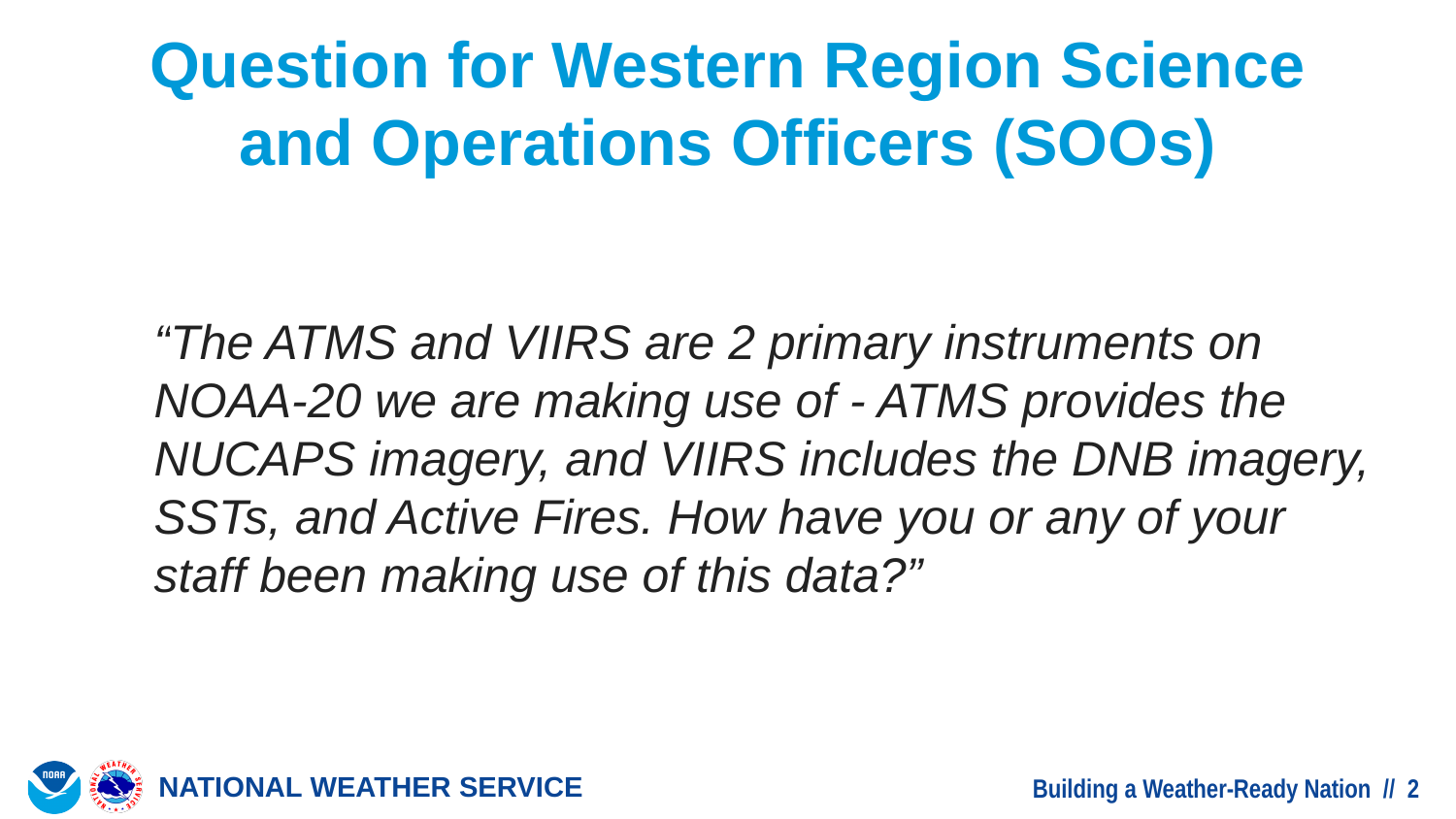

# Question for Western Region Science and Operations Officers (SOOs)
“The ATMS and VIIRS are 2 primary instruments on NOAA-20 we are making use of - ATMS provides the NUCAPS imagery, and VIIRS includes the DNB imagery, SSTs, and Active Fires. How have you or any of your staff been making use of this data?”